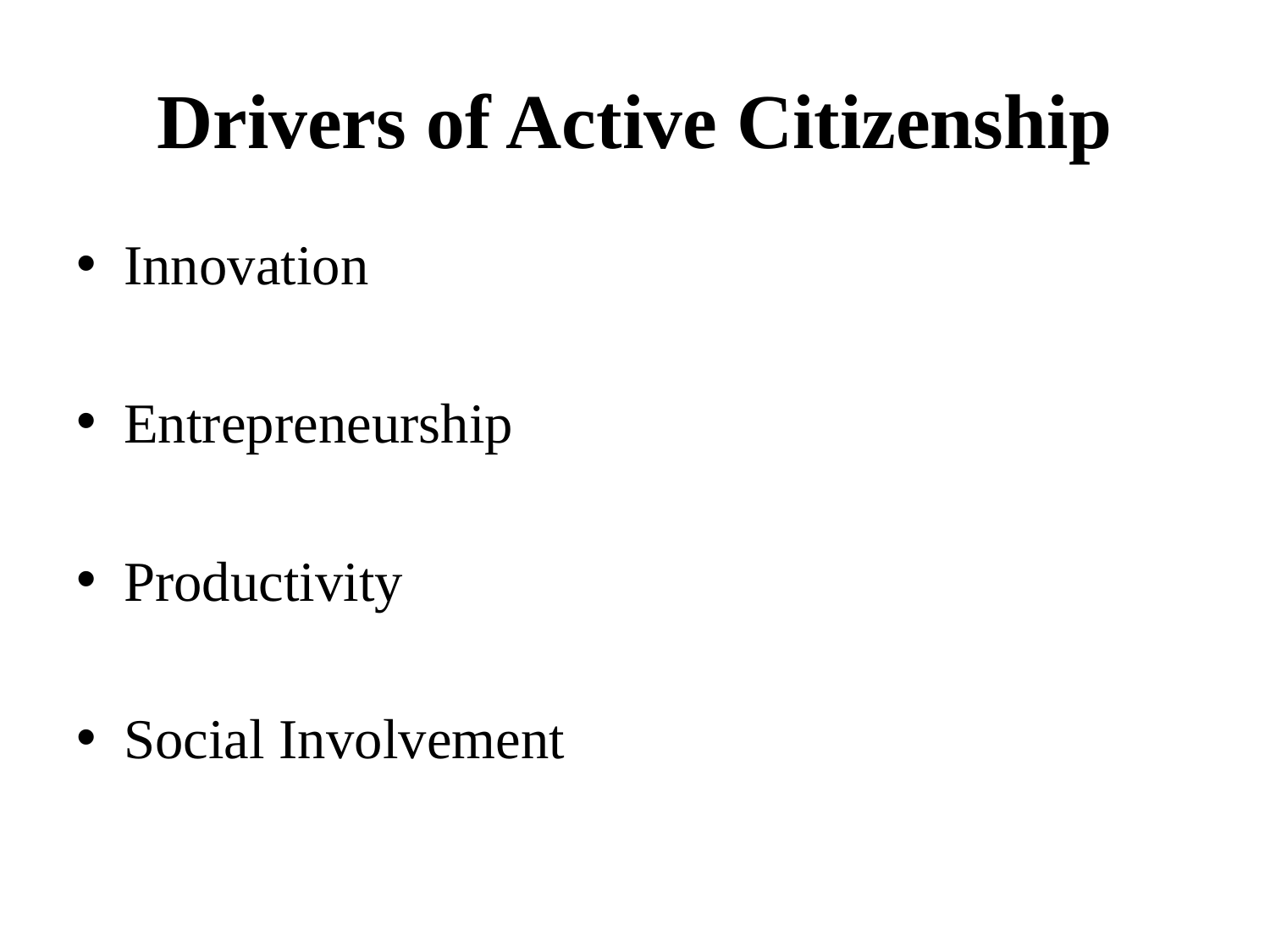

# Drivers of Active Citizenship
Innovation

Entrepreneurship

Productivity

Social Involvement